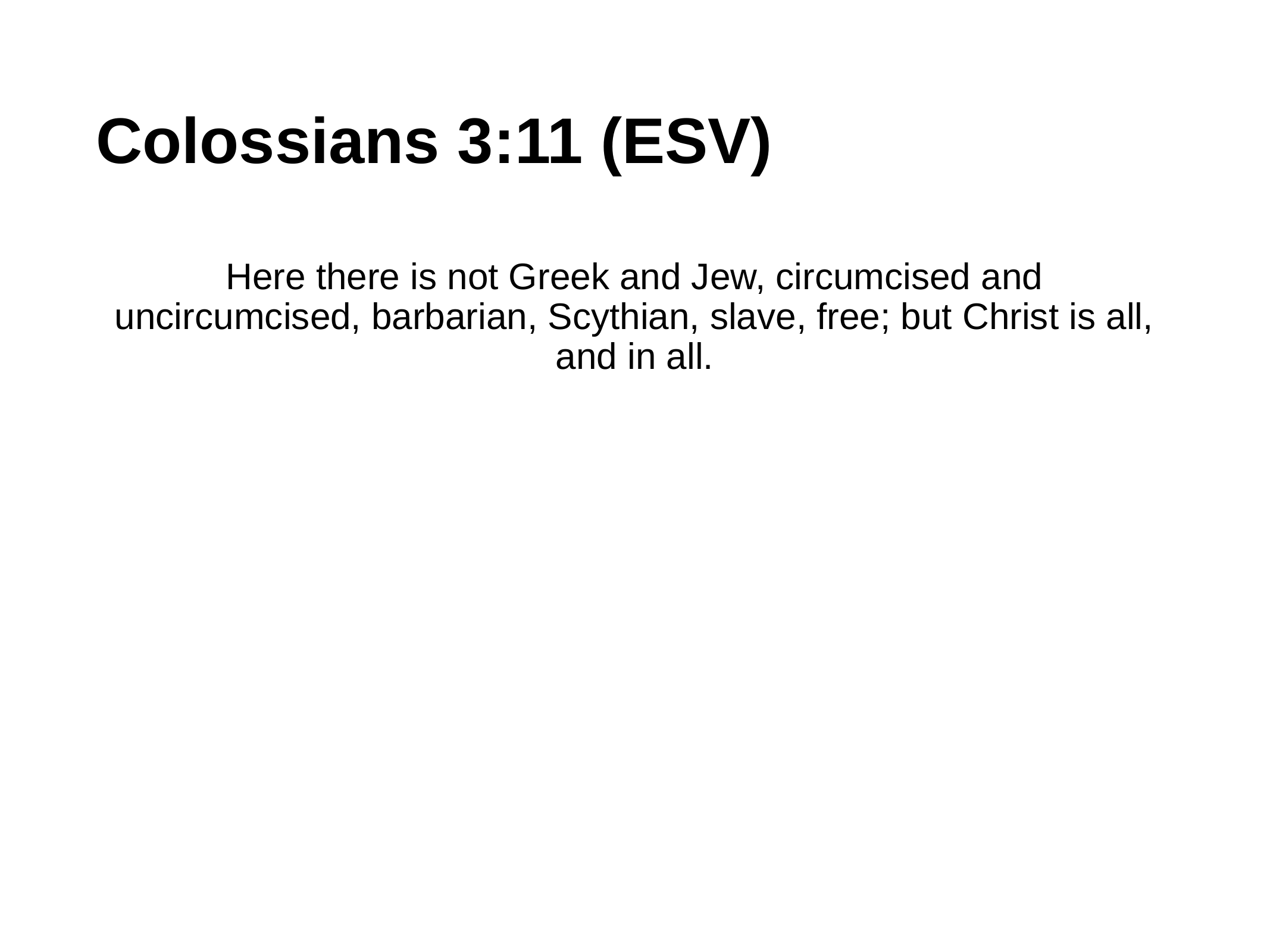

# Colossians 3:11 (ESV)
Here there is not Greek and Jew, circumcised and uncircumcised, barbarian, Scythian, slave, free; but Christ is all, and in all.